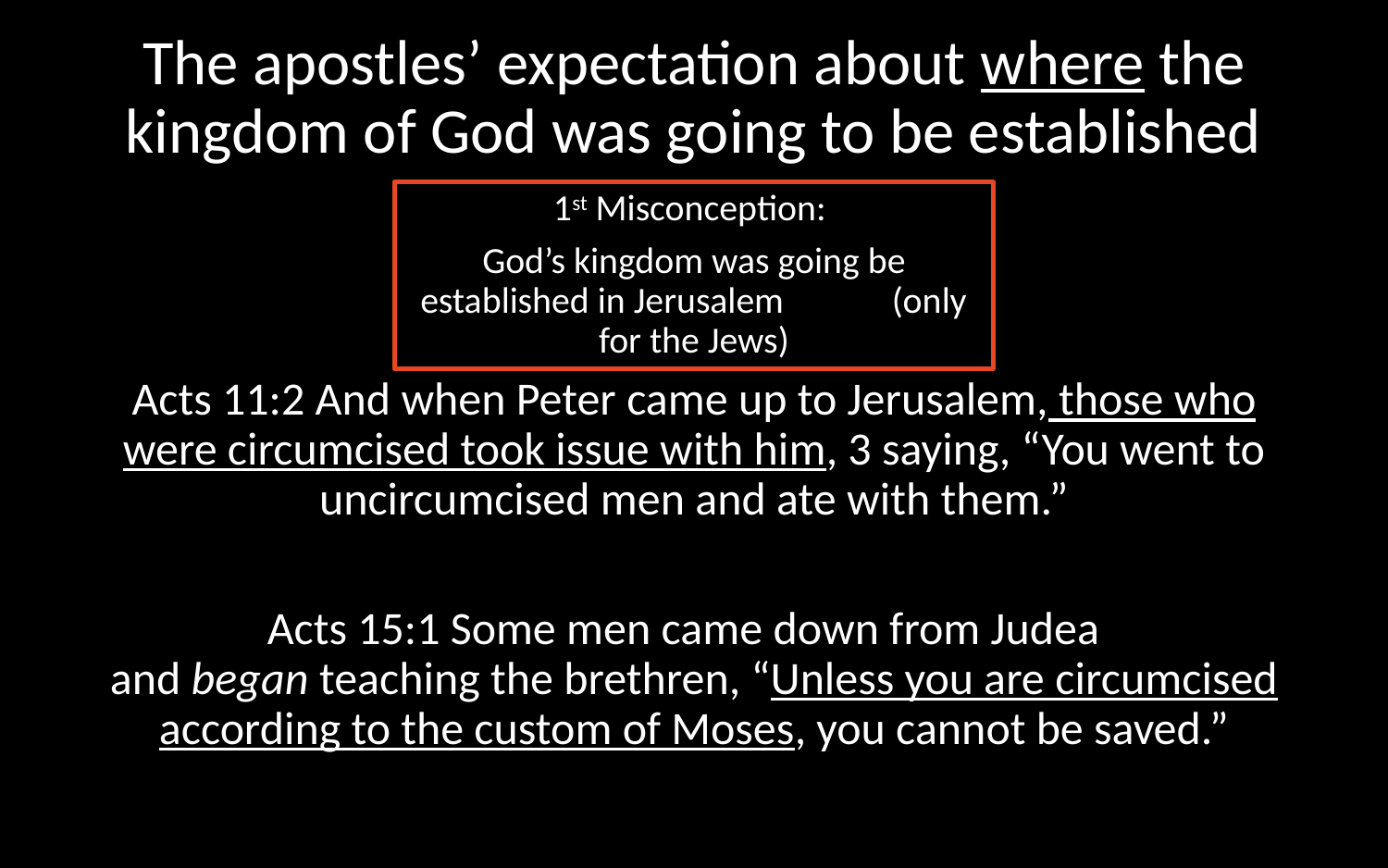

# The apostles’ expectation about where the kingdom of God was going to be established
1st Misconception:
God’s kingdom was going be established in Jerusalem             (only for the Jews)
Acts 11:2 And when Peter came up to Jerusalem, those who were circumcised took issue with him, 3 saying, “You went to uncircumcised men and ate with them.”

Acts 15:1 Some men came down from Judea   and began teaching the brethren, “Unless you are circumcised according to the custom of Moses, you cannot be saved.”